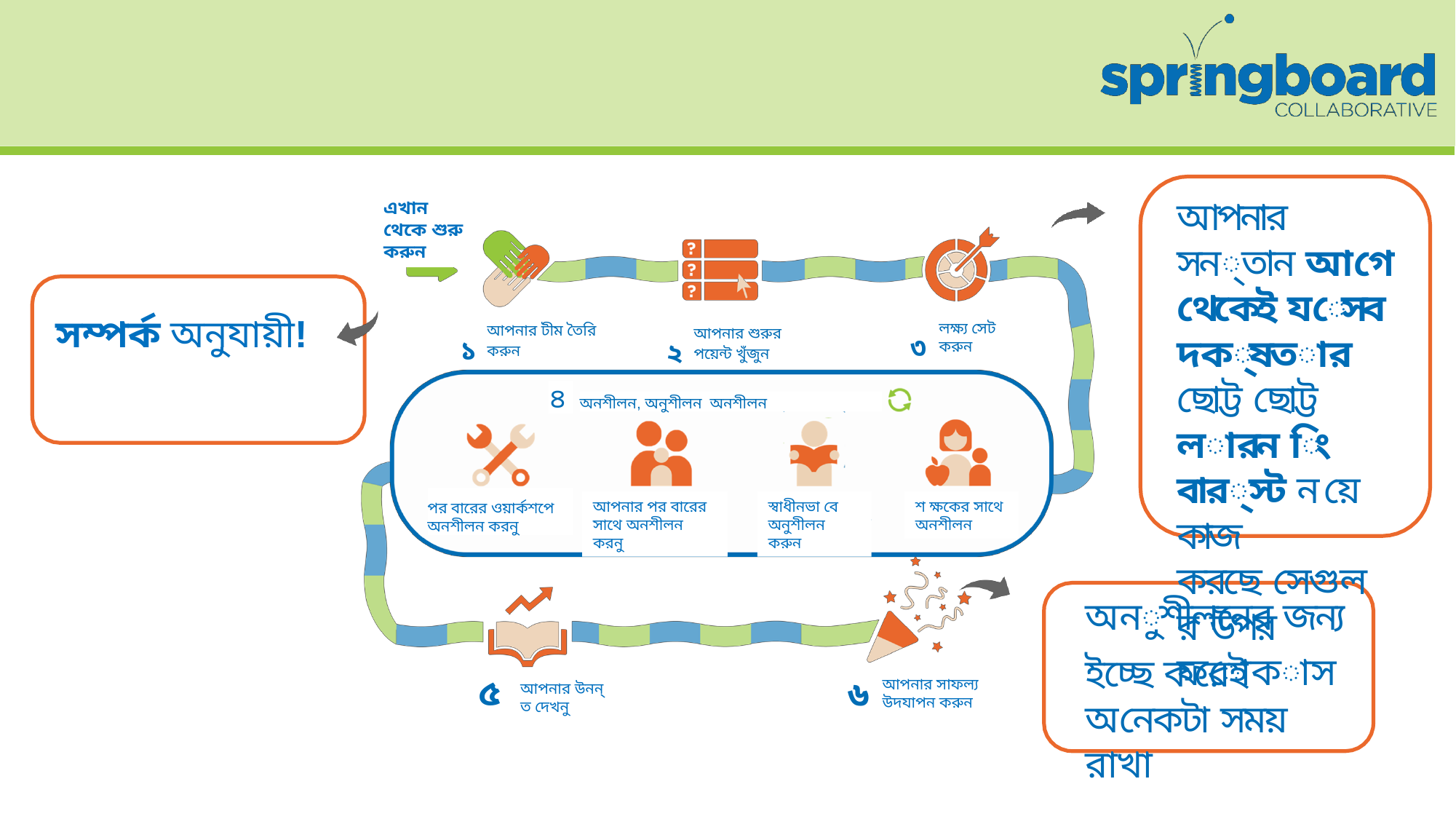

#

এখান থেকে শুরু করুন
আপনার সন্তান আগে থেকেই যেসব দক্ষতার ছোট্ট ছোট্ট লারন িং বার্স্ট ন য়ে কাজ
করছে সেগুল র উপর ফোকাস

৩
১
২
 সম্পর্ক অনুযায়ী!
আপনার টীম তৈরি করুন
লক্ষ্য সেট করুন
আপনার শুরুর পয়েন্ট খুঁজুন
৪
অনশীলন, অনুশীলন  অনশীলন
পর বারের ওয়ার্কশপে অনশীলন করনু
আপনার পর বারের সাথে অনশীলন করনু
স্বাধীনভা বে অনুশীলন করুন
শ ক্ষকের সাথে অনশীলন

অনুশীলনের জন্য
ইচ্ছে করেই অনেকটা সময় রাখা
আপনার সাফল্য উদযাপন করুন
৫
৬
আপনার উনন্ ত দেখনু